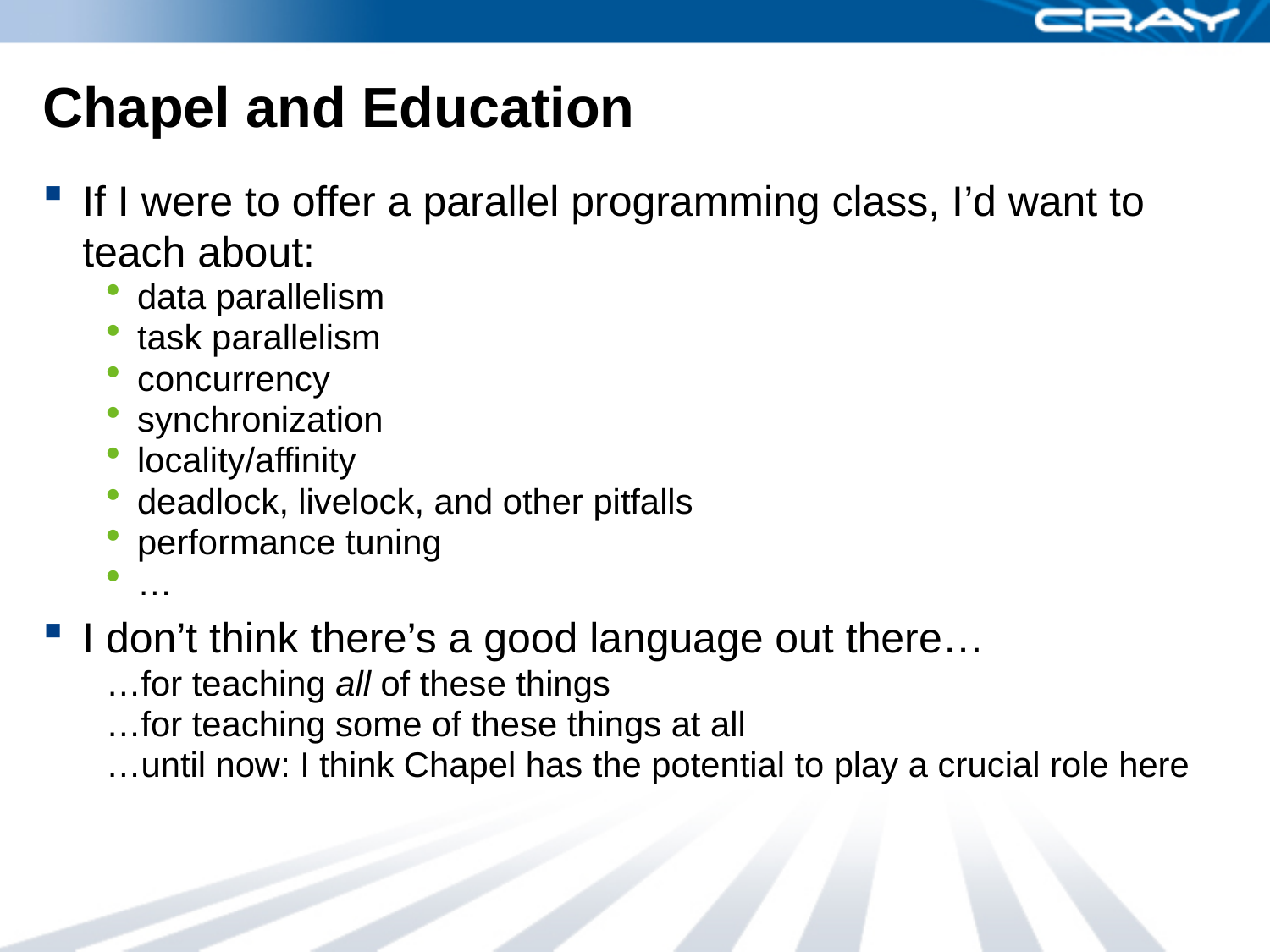

# Chapel and Education
If I were to offer a parallel programming class, I’d want to teach about:
data parallelism
task parallelism
concurrency
synchronization
locality/affinity
deadlock, livelock, and other pitfalls
performance tuning
…
I don’t think there’s a good language out there…
…for teaching all of these things
…for teaching some of these things at all
…until now: I think Chapel has the potential to play a crucial role here